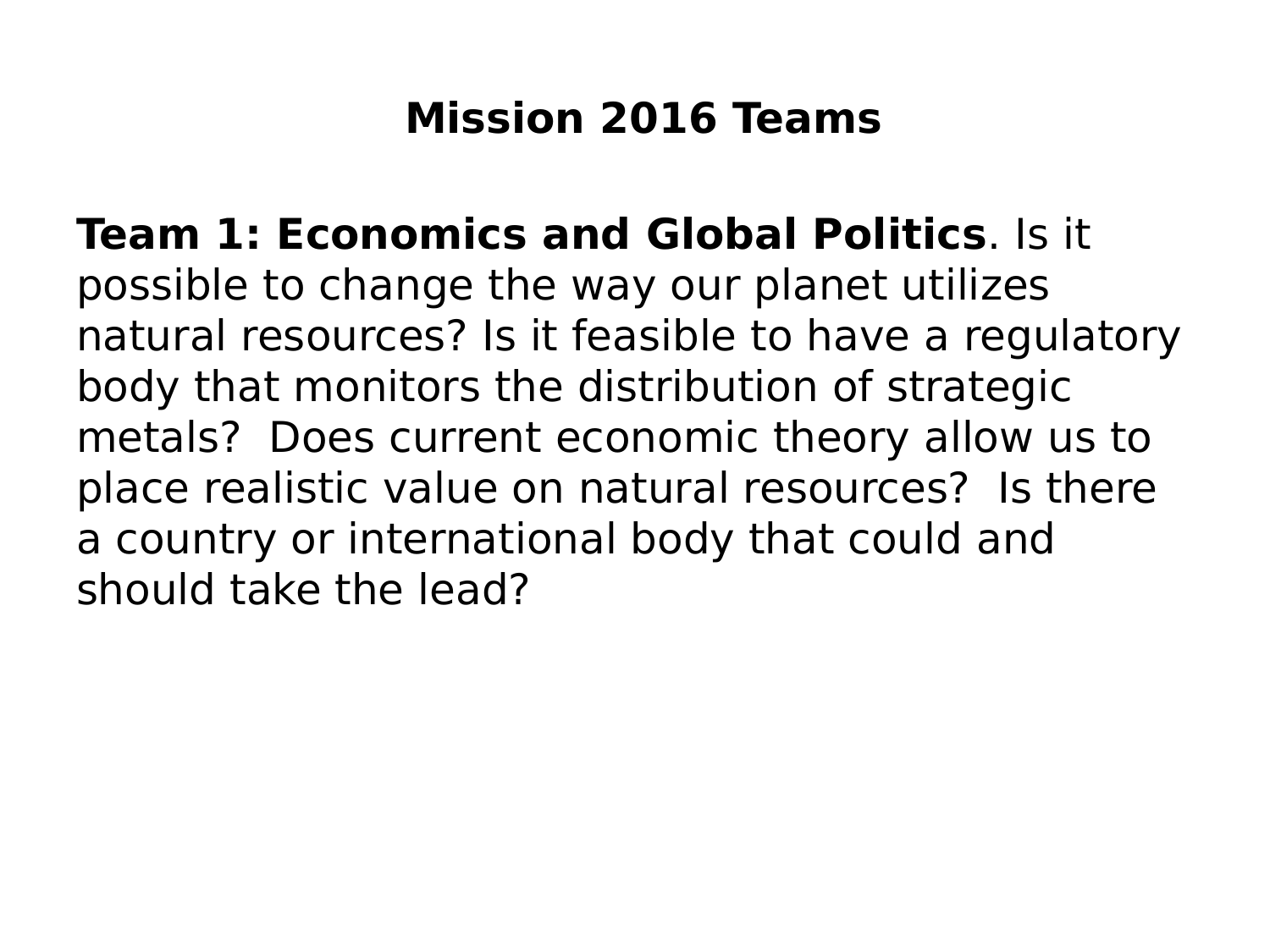

Mission 2016 Teams
# Team 1: Economics and Global Politics. Is it possible to change the way our planet utilizes natural resources? Is it feasible to have a regulatory body that monitors the distribution of strategic metals?  Does current economic theory allow us to place realistic value on natural resources?  Is there a country or international body that could and should take the lead?